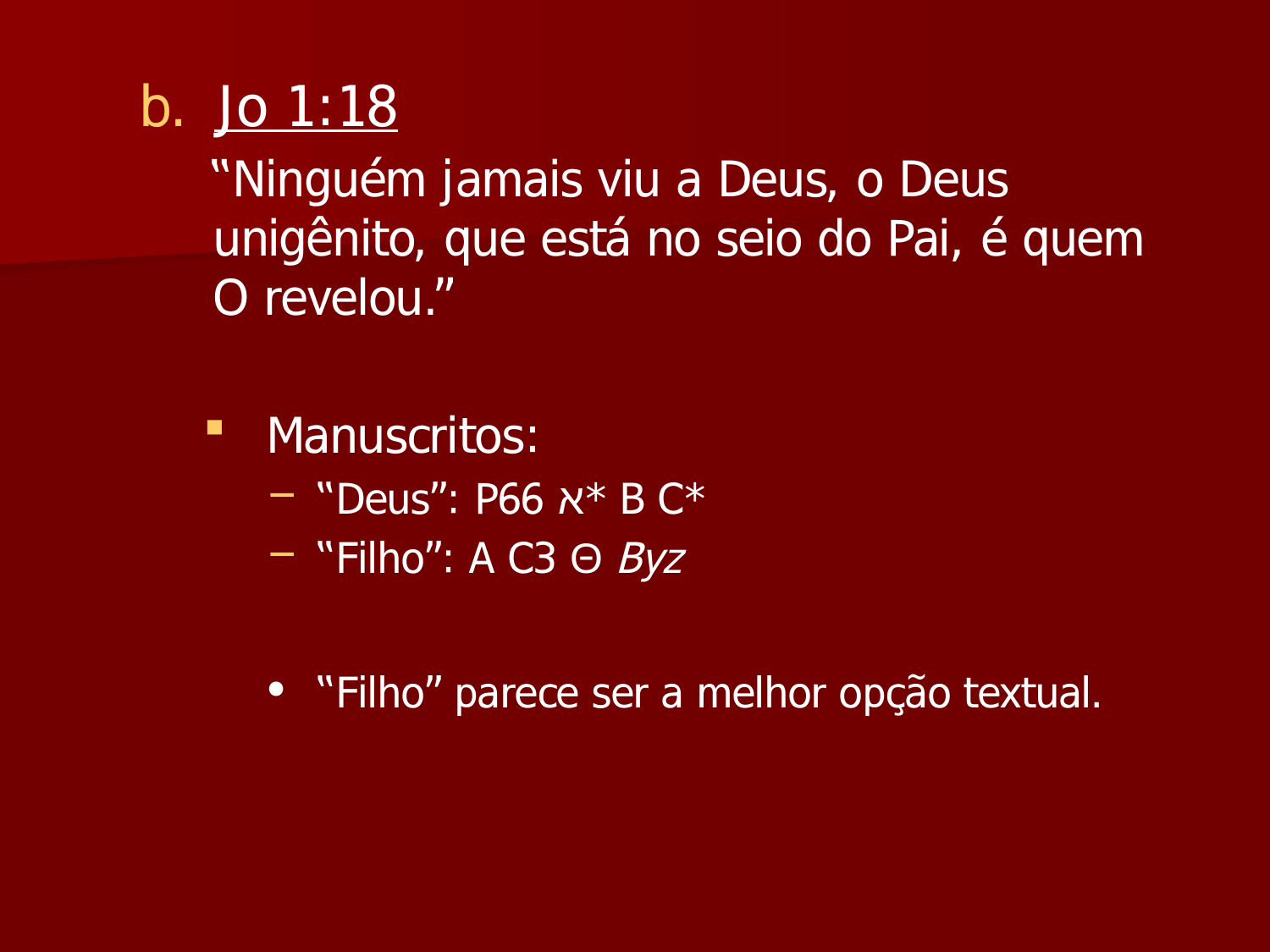

Jo 1:18
	“Ninguém jamais viu a Deus, o Deus unigênito, que está no seio do Pai, é quem O revelou.”

Manuscritos:
“Deus”: P66 א* B C*
“Filho”: A C3 Θ Byz

“Filho” parece ser a melhor opção textual.